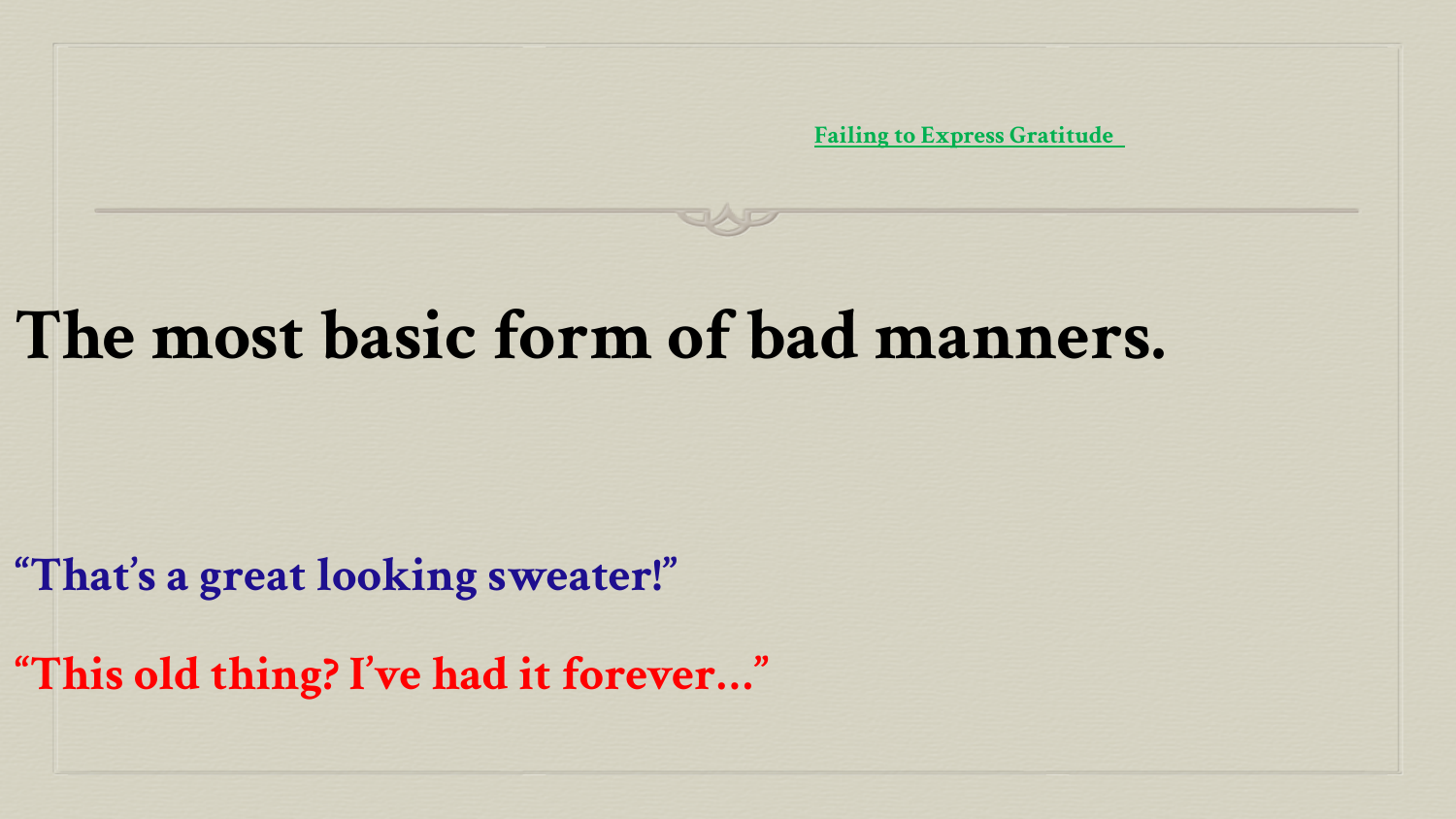

# Failing to Express Gratitude
The most basic form of bad manners.

“That’s a great looking sweater!”
“This old thing? I’ve had it forever…”